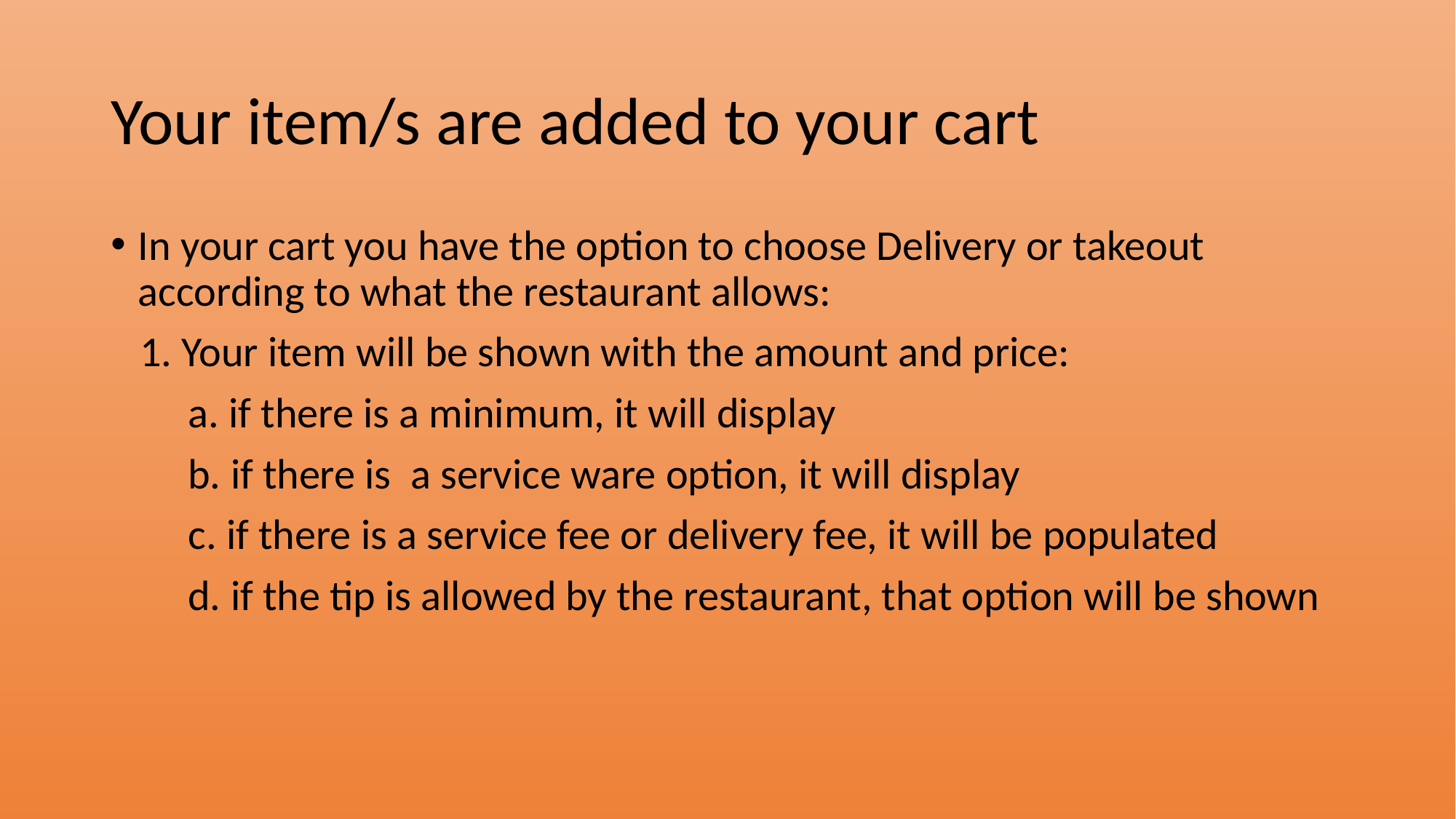

# Your item/s are added to your cart
In your cart you have the option to choose Delivery or takeout according to what the restaurant allows:
   1. Your item will be shown with the amount and price:
        a. if there is a minimum, it will display
        b. if there is  a service ware option, it will display
        c. if there is a service fee or delivery fee, it will be populated
        d. if the tip is allowed by the restaurant, that option will be shown